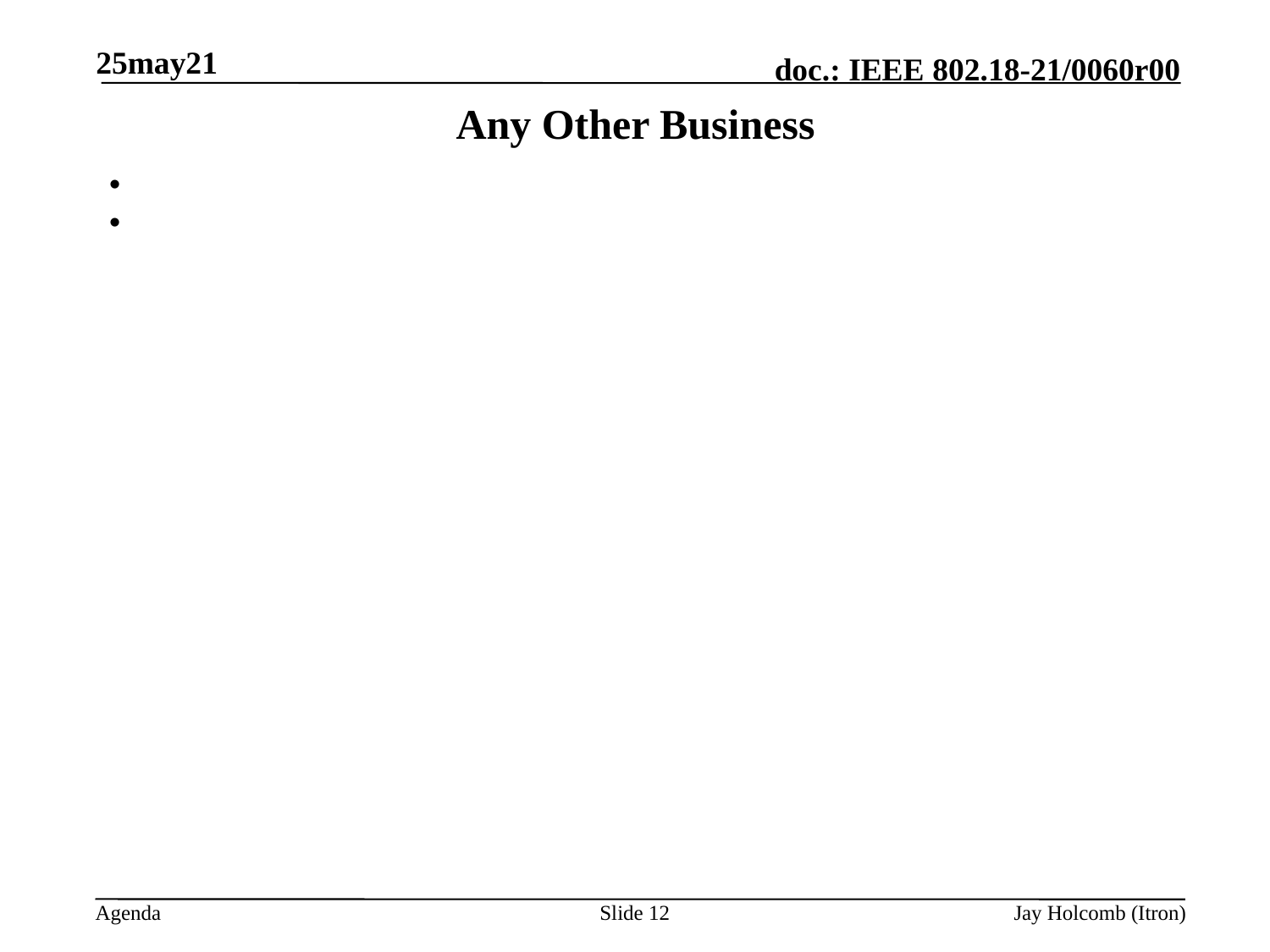

25may21
# Any Other Business

Slide 12
Jay Holcomb (Itron)